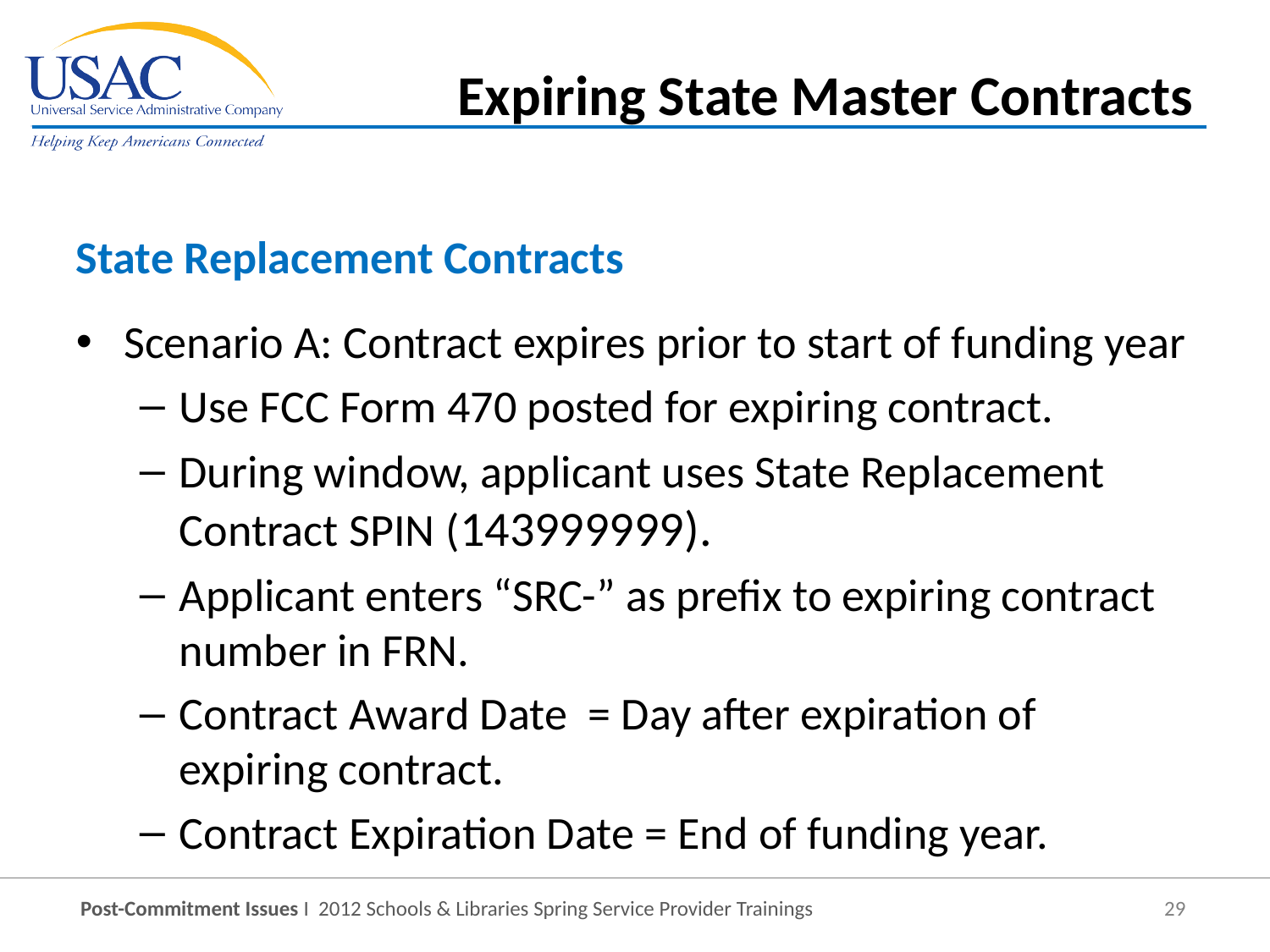

Expiring State Master Contracts
State Replacement Contracts
Scenario A: Contract expires prior to start of funding year
Use FCC Form 470 posted for expiring contract.
During window, applicant uses State Replacement Contract SPIN (143999999).
Applicant enters “SRC-” as prefix to expiring contract number in FRN.
Contract Award Date  = Day after expiration of expiring contract.
Contract Expiration Date = End of funding year.